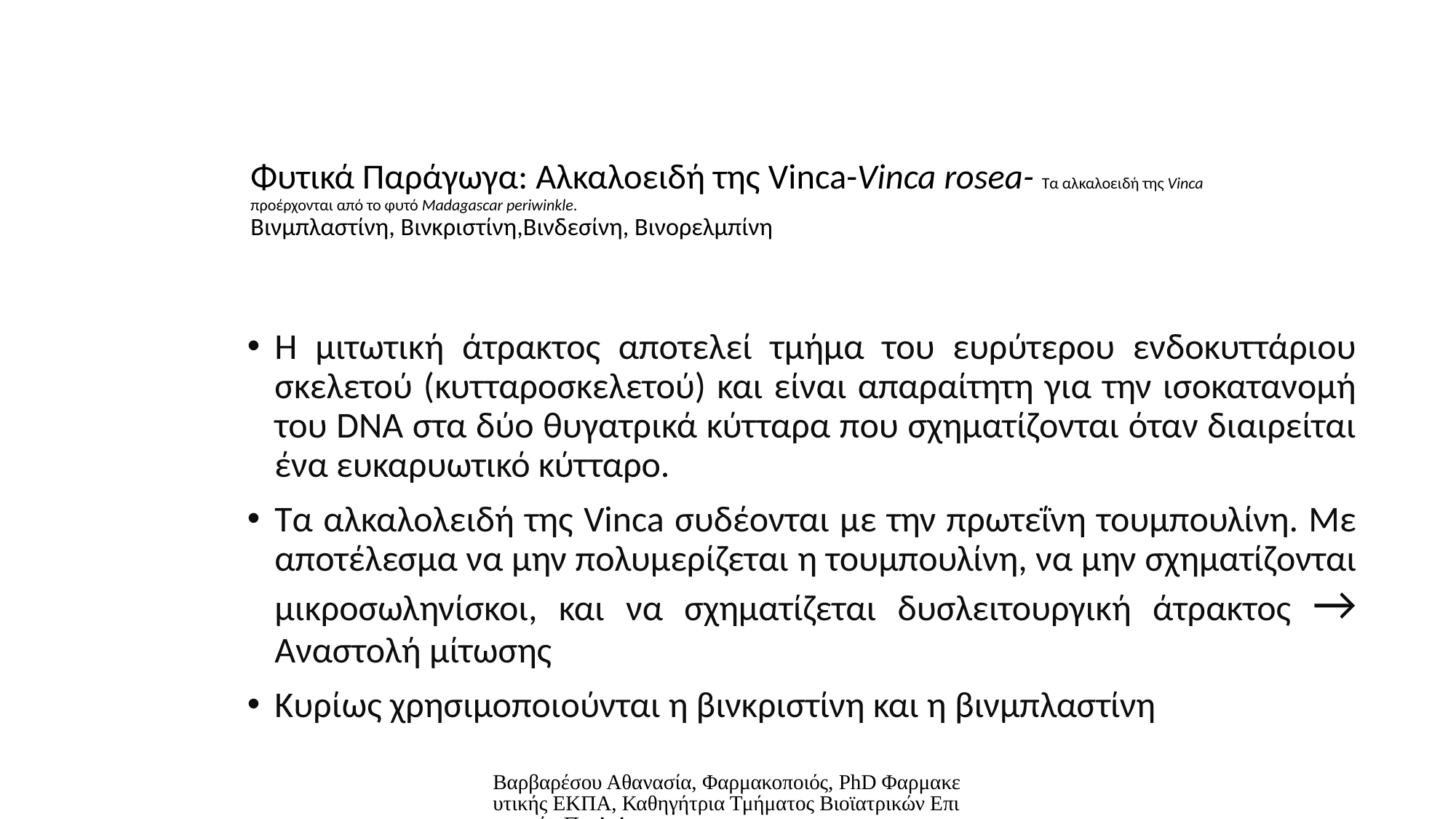

# Φυτικά Παράγωγα: Αλκαλοειδή της Vinca-Vinca rosea- Τα αλκαλοειδή της Vinca προέρχονται από το φυτό Madagascar periwinkle. Βινμπλαστίνη, Βινκριστίνη,Βινδεσίνη, Βινορελμπίνη
Η μιτωτική άτρακτος αποτελεί τμήμα του ευρύτερου ενδοκυττάριου σκελετού (κυτταροσκελετού) και είναι απαραίτητη για την ισοκατανομή του DΝΑ στα δύο θυγατρικά κύτταρα που σχηματίζονται όταν διαιρείται ένα ευκαρυωτικό κύτταρο.
Τα αλκαλολειδή της Vinca συδέονται με την πρωτεΐνη τουμπουλίνη. Με αποτέλεσμα να μην πολυμερίζεται η τουμπουλίνη, να μην σχηματίζονται μικροσωληνίσκοι, και να σχηματίζεται δυσλειτουργική άτρακτος → Αναστολή μίτωσης
Κυρίως χρησιμοποιούνται η βινκριστίνη και η βινμπλαστίνη
Βαρβαρέσου Αθανασία, Φαρμακοποιός, PhD Φαρμακευτικής ΕΚΠΑ, Καθηγήτρια Τμήματος Βιοϊατρικών Επιστημών Πα.Δ.Α